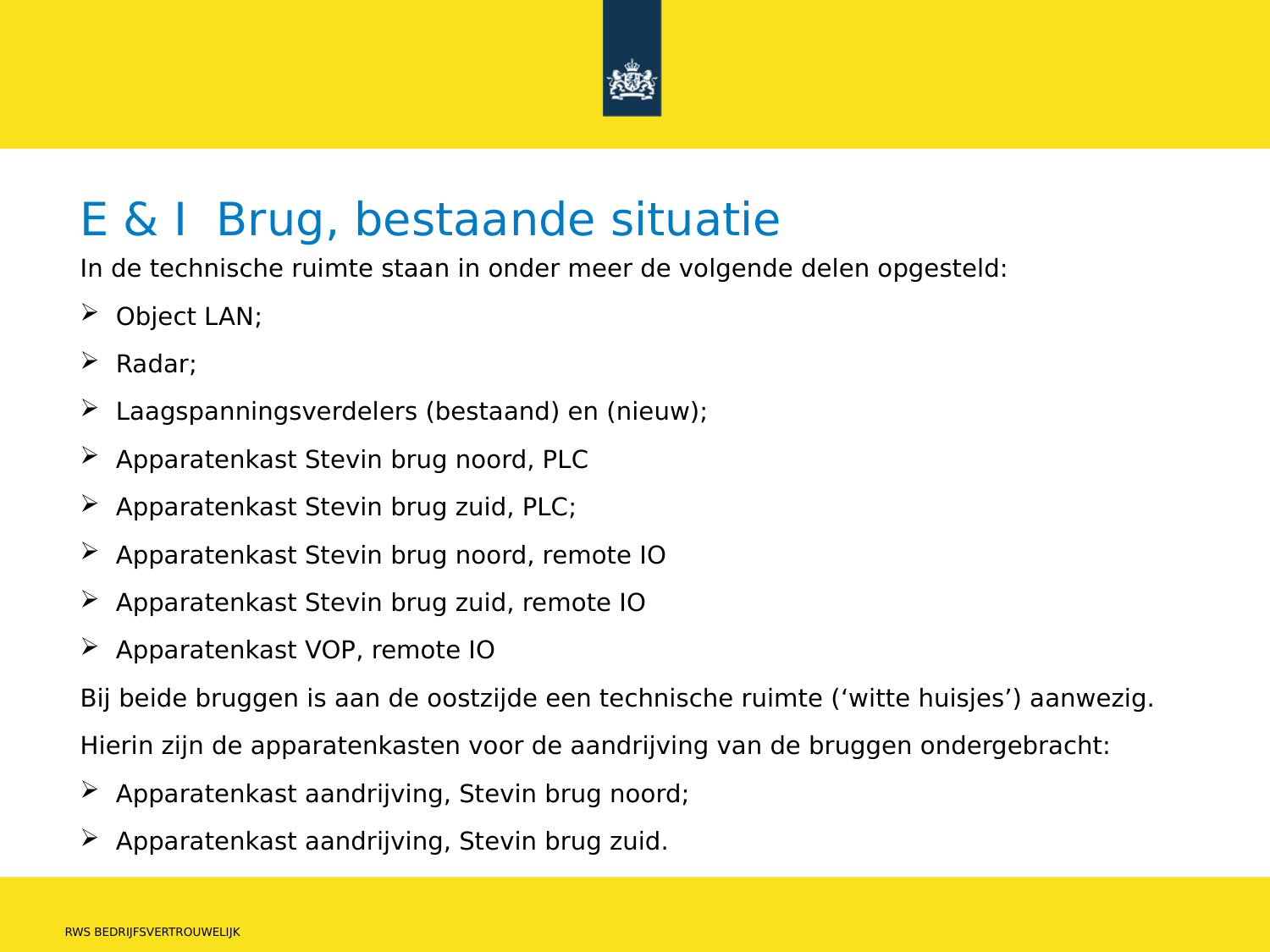

# E & I  Brug, bestaande situatie
In de technische ruimte staan in onder meer de volgende delen opgesteld:
Object LAN;
Radar;
Laagspanningsverdelers (bestaand) en (nieuw);
Apparatenkast Stevin brug noord, PLC
Apparatenkast Stevin brug zuid, PLC;
Apparatenkast Stevin brug noord, remote IO
Apparatenkast Stevin brug zuid, remote IO
Apparatenkast VOP, remote IO
Bij beide bruggen is aan de oostzijde een technische ruimte (‘witte huisjes’) aanwezig.
Hierin zijn de apparatenkasten voor de aandrijving van de bruggen ondergebracht:
Apparatenkast aandrijving, Stevin brug noord;
Apparatenkast aandrijving, Stevin brug zuid.